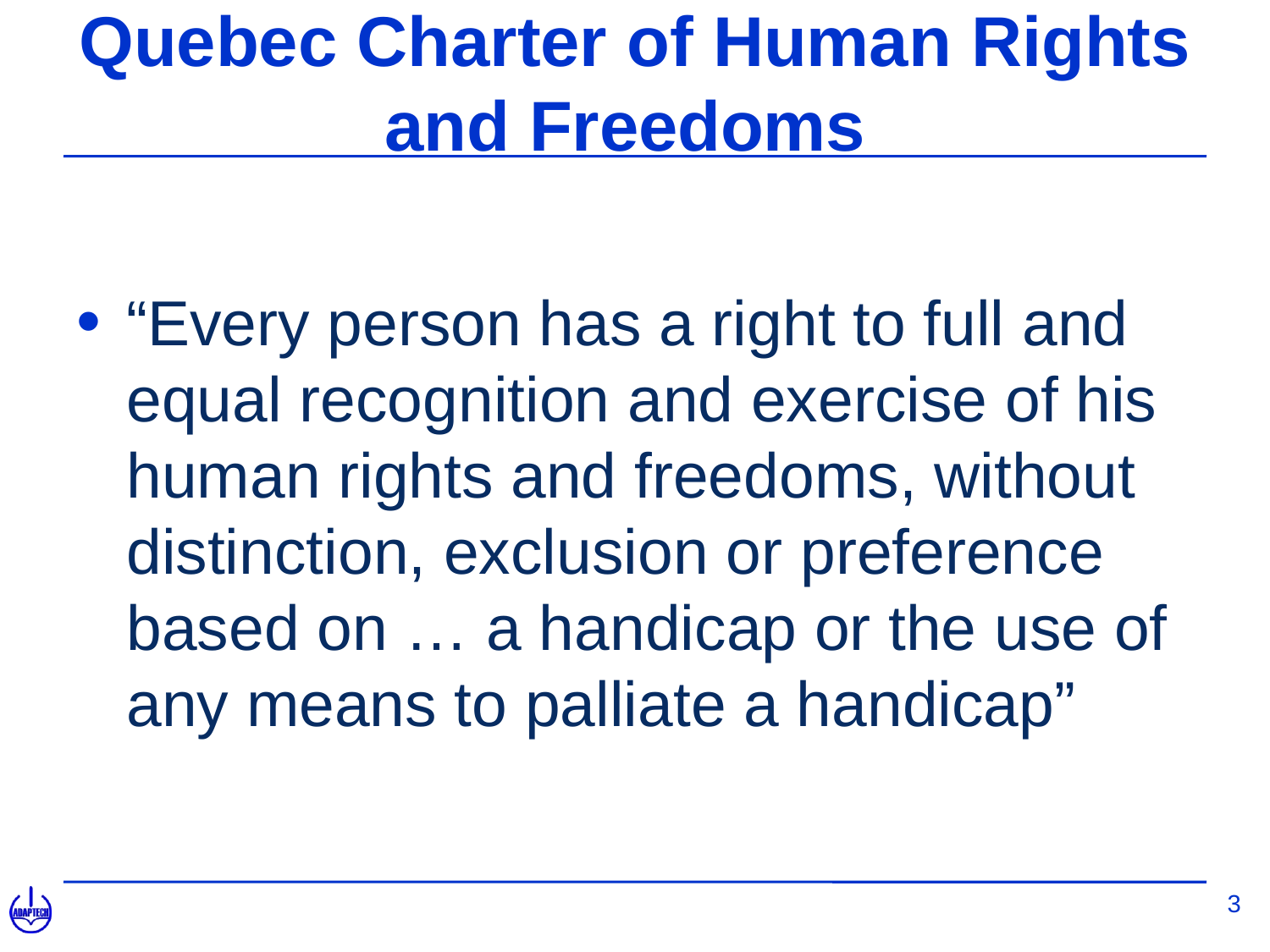

# Quebec Charter of Human Rights and Freedoms
“Every person has a right to full and equal recognition and exercise of his human rights and freedoms, without distinction, exclusion or preference based on … a handicap or the use of any means to palliate a handicap”
3